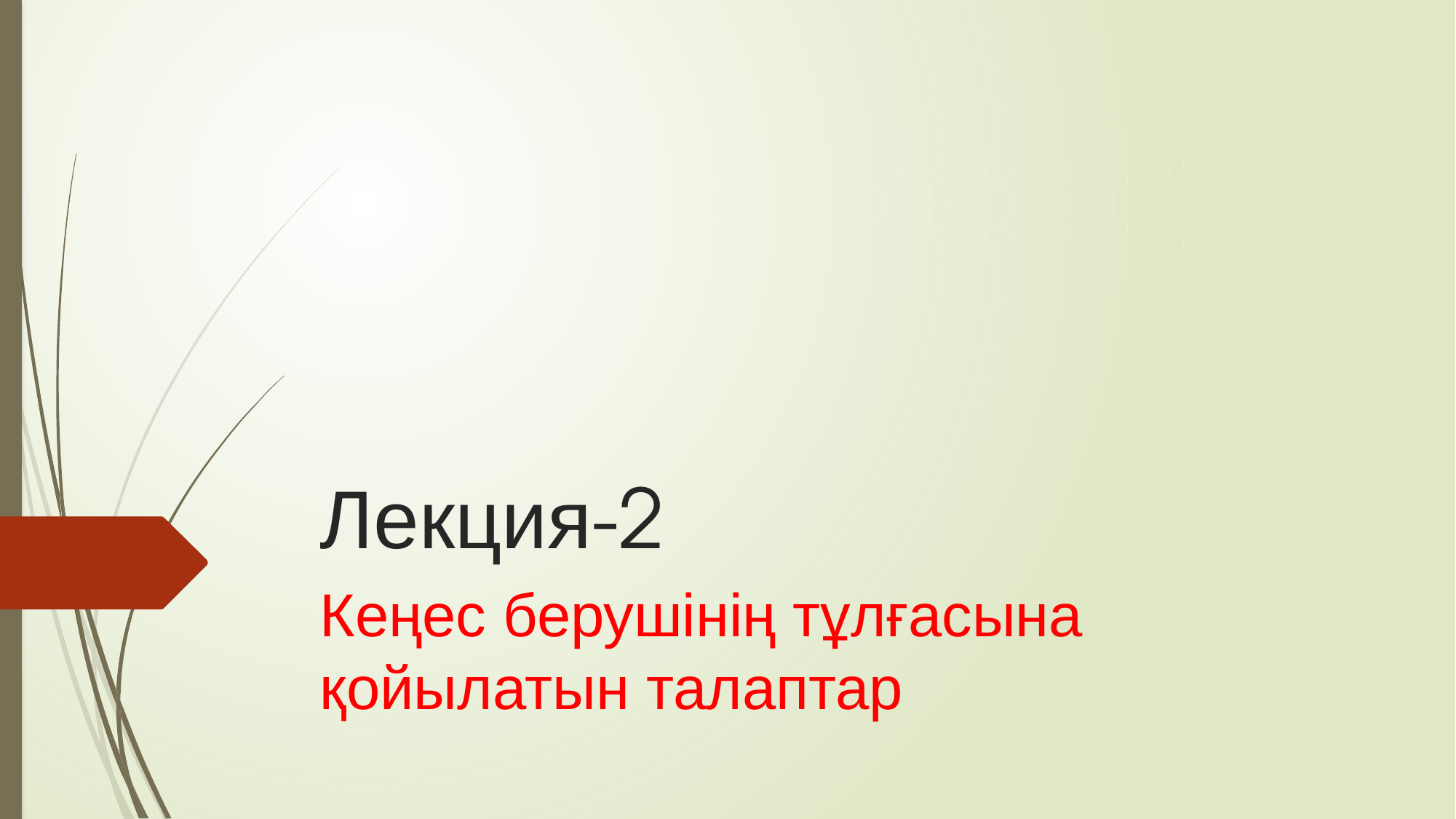

# Лекция-2
Кеңес берушінің тұлғасына қойылатын талаптар